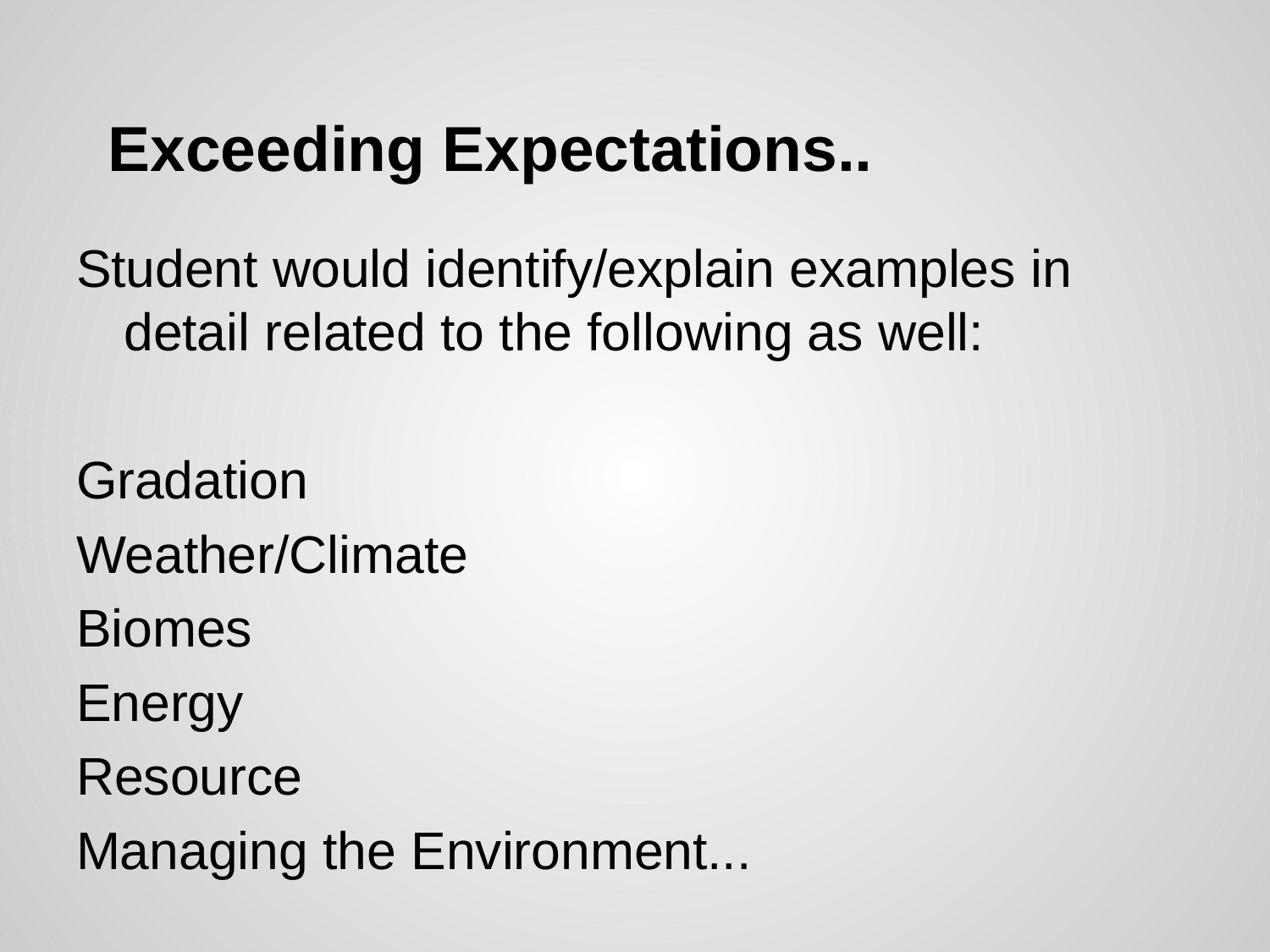

# Exceeding Expectations..
Student would identify/explain examples in detail related to the following as well:

Gradation
Weather/Climate
Biomes
Energy
Resource
Managing the Environment...